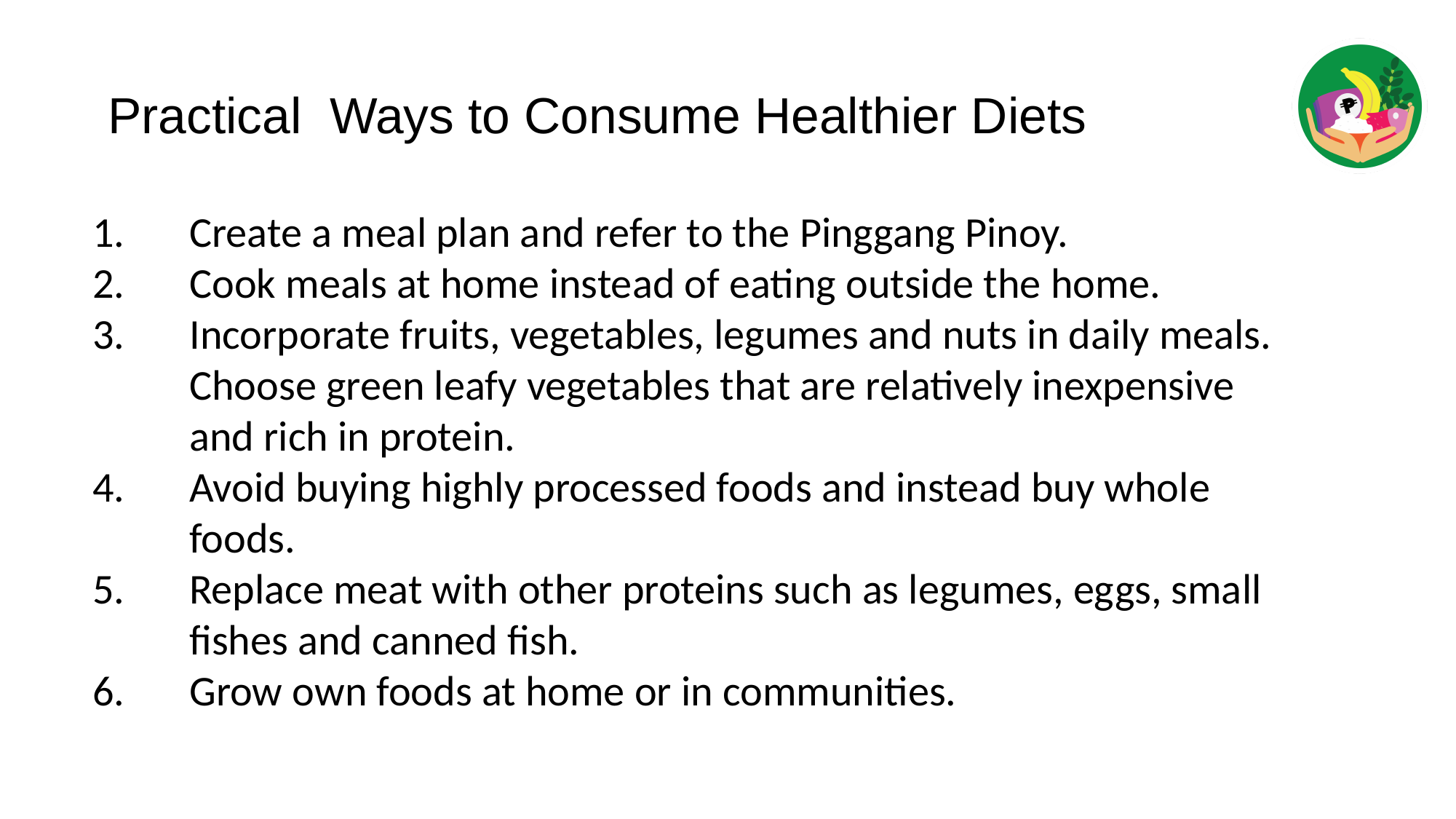

Practical  Ways to Consume Healthier Diets
Create a meal plan and refer to the Pinggang Pinoy.
Cook meals at home instead of eating outside the home.
Incorporate fruits, vegetables, legumes and nuts in daily meals. Choose green leafy vegetables that are relatively inexpensive and rich in protein.
Avoid buying highly processed foods and instead buy whole foods.
Replace meat with other proteins such as legumes, eggs, small fishes and canned fish.
Grow own foods at home or in communities.